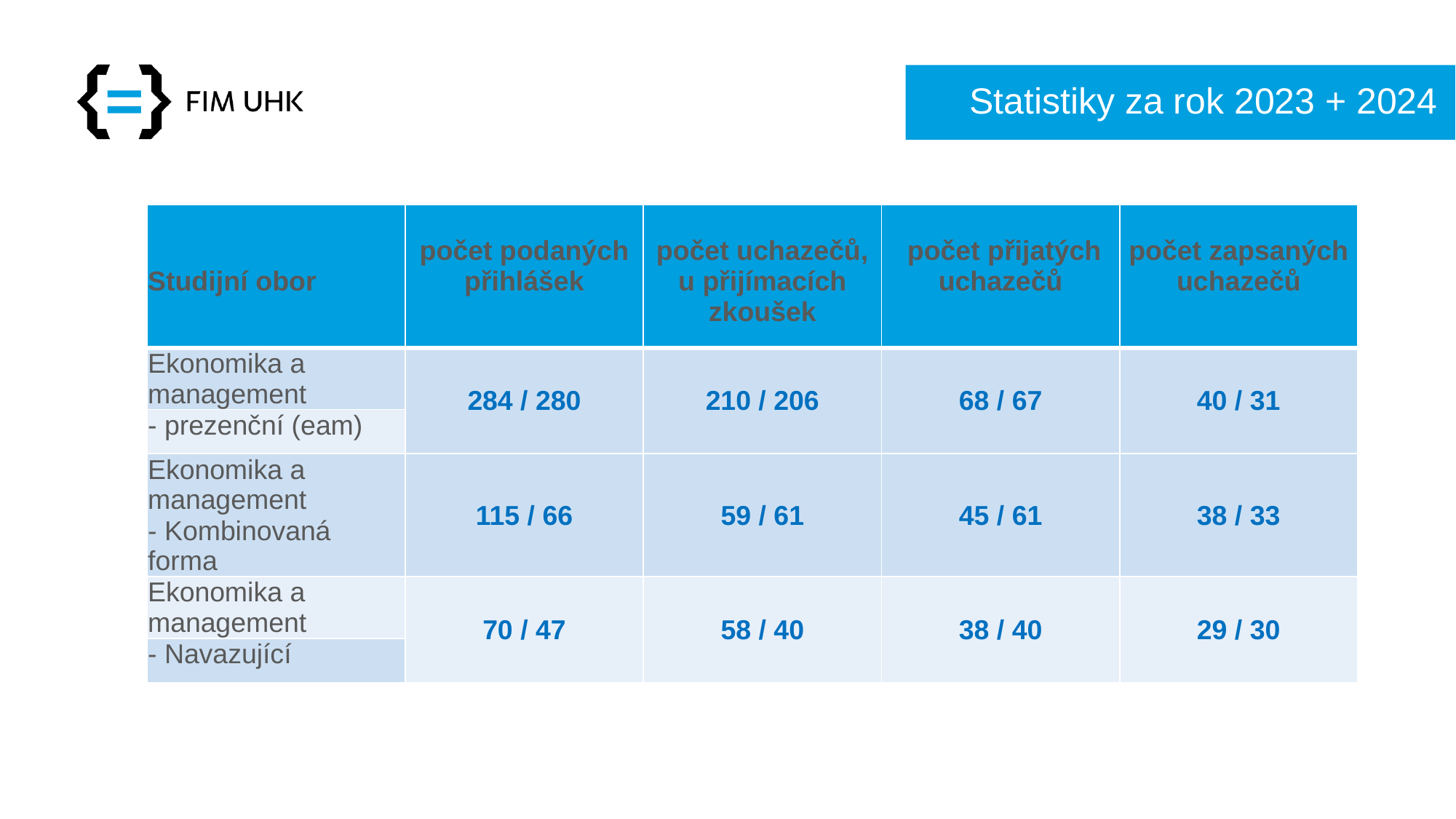

# Statistiky za rok 2023 + 2024
| Studijní obor | počet podaných přihlášek | počet uchazečů, u přijímacích zkoušek | počet přijatých uchazečů | počet zapsaných uchazečů |
| --- | --- | --- | --- | --- |
| Ekonomika a management | 284 / 280 | 210 / 206 | 68 / 67 | 40 / 31 |
| - prezenční (eam) |  |  |  |  |
| Ekonomika a management - Kombinovaná forma | 115 / 66 | 59 / 61 | 45 / 61 | 38 / 33 |
| Ekonomika a management | 70 / 47 | 58 / 40 | 38 / 40 | 29 / 30 |
| - Navazující |  |  |  |  |